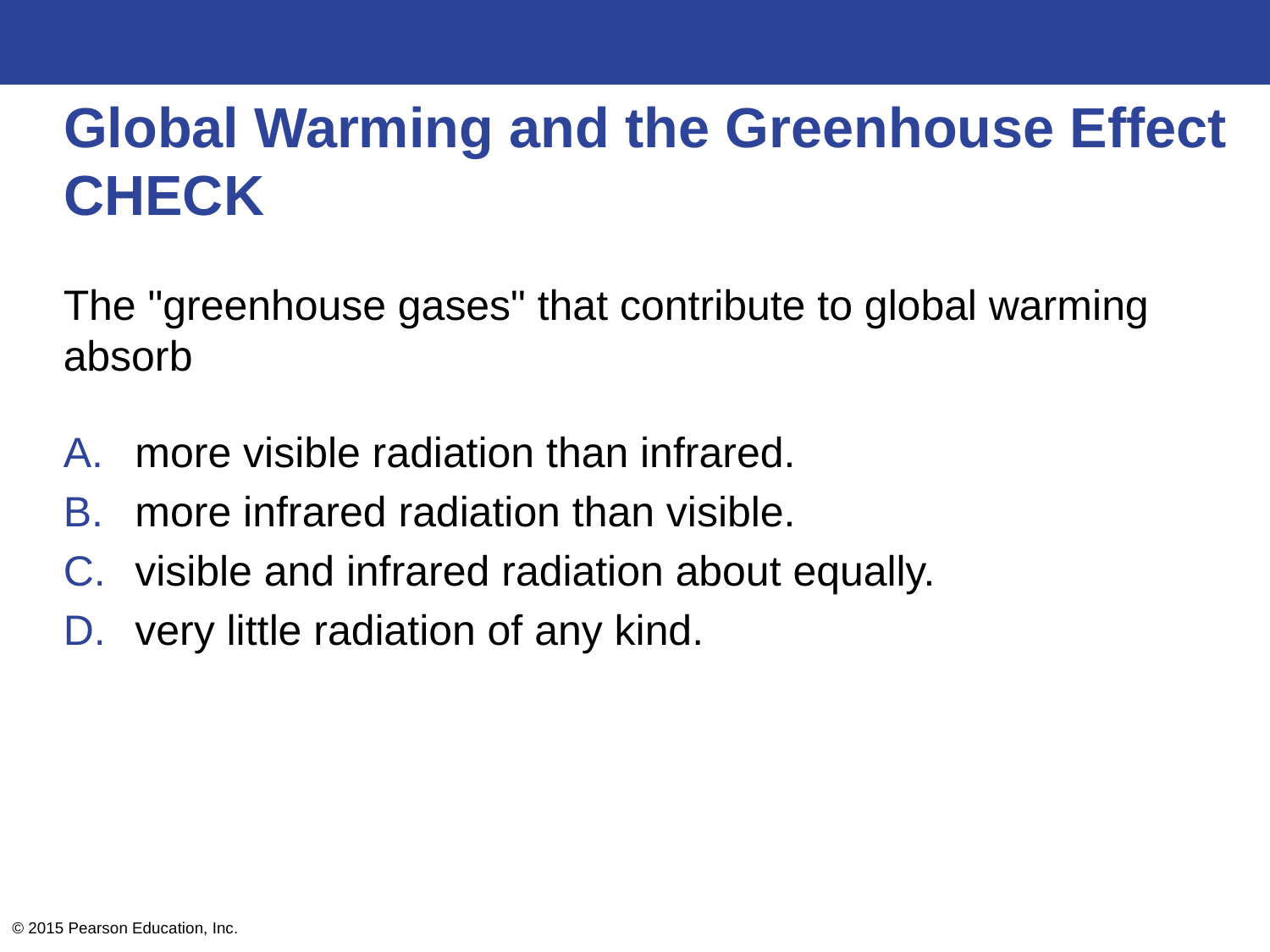

# Global Warming and the Greenhouse Effect CHECK
The "greenhouse gases" that contribute to global warming absorb

more visible radiation than infrared.
more infrared radiation than visible.
visible and infrared radiation about equally.
very little radiation of any kind.
© 2015 Pearson Education, Inc.